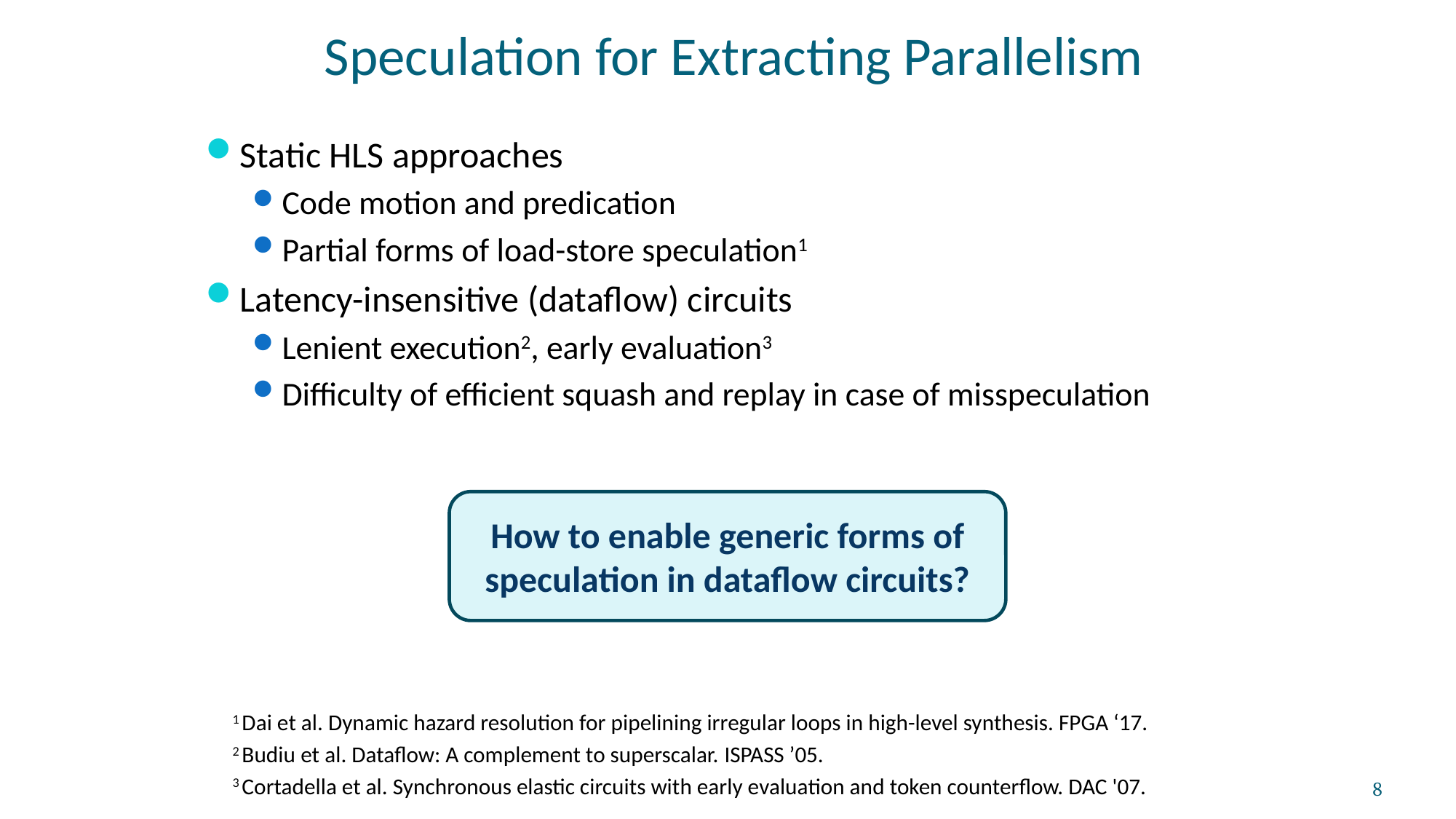

Speculation for Extracting Parallelism
Static HLS approaches
Code motion and predication
Partial forms of load-store speculation1
Latency-insensitive (dataflow) circuits
Lenient execution2, early evaluation3
Difficulty of efficient squash and replay in case of misspeculation
How to enable generic forms of speculation in dataflow circuits?
How to enable generic forms of speculation in dataflow circuits?
1 Dai et al. Dynamic hazard resolution for pipelining irregular loops in high-level synthesis. FPGA ‘17.
2 Budiu et al. Dataflow: A complement to superscalar. ISPASS ’05.
3 Cortadella et al. Synchronous elastic circuits with early evaluation and token counterflow. DAC '07.
8